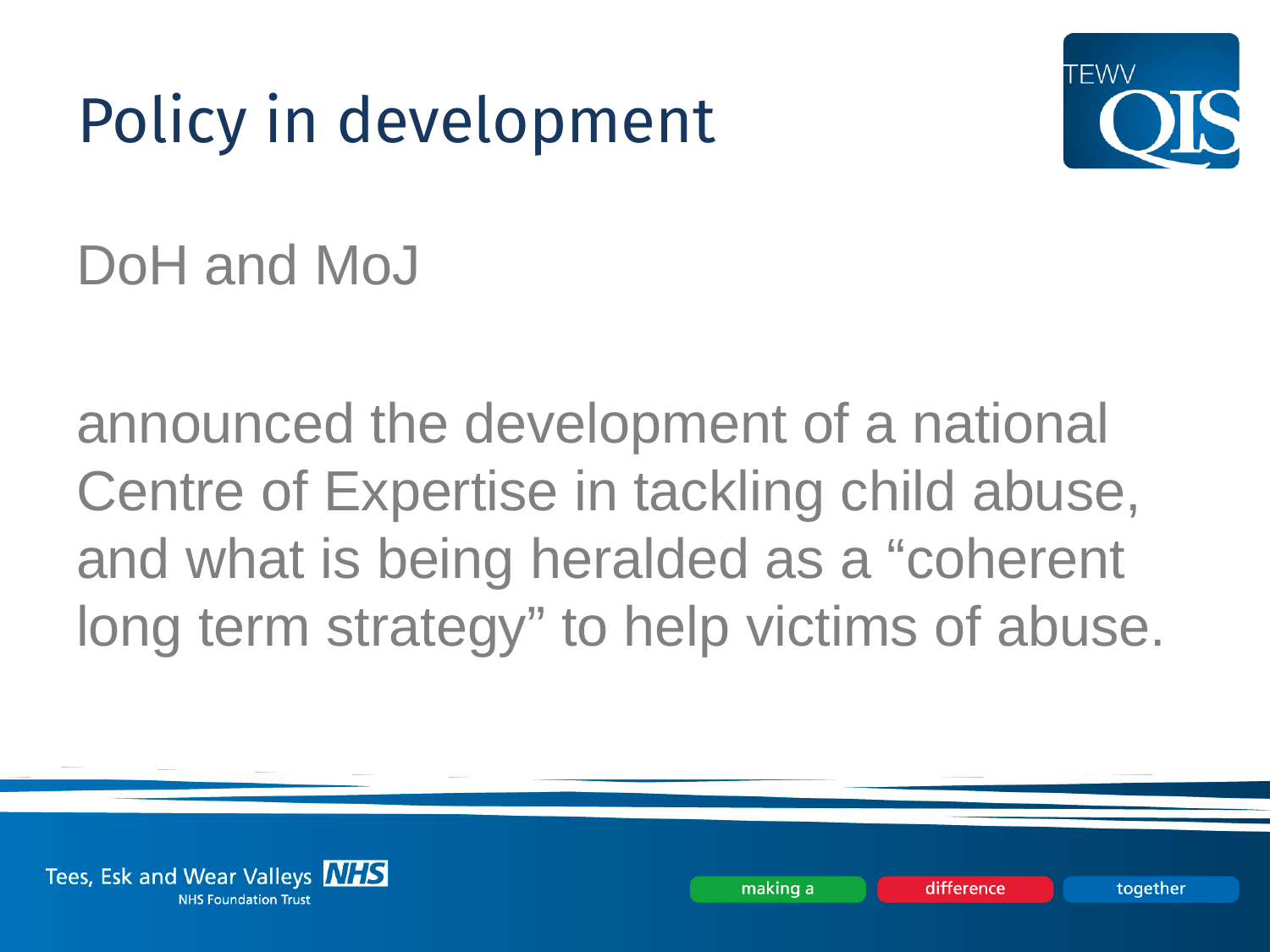

# Policy in development
DoH and MoJ

announced the development of a national Centre of Expertise in tackling child abuse, and what is being heralded as a “coherent long term strategy” to help victims of abuse.